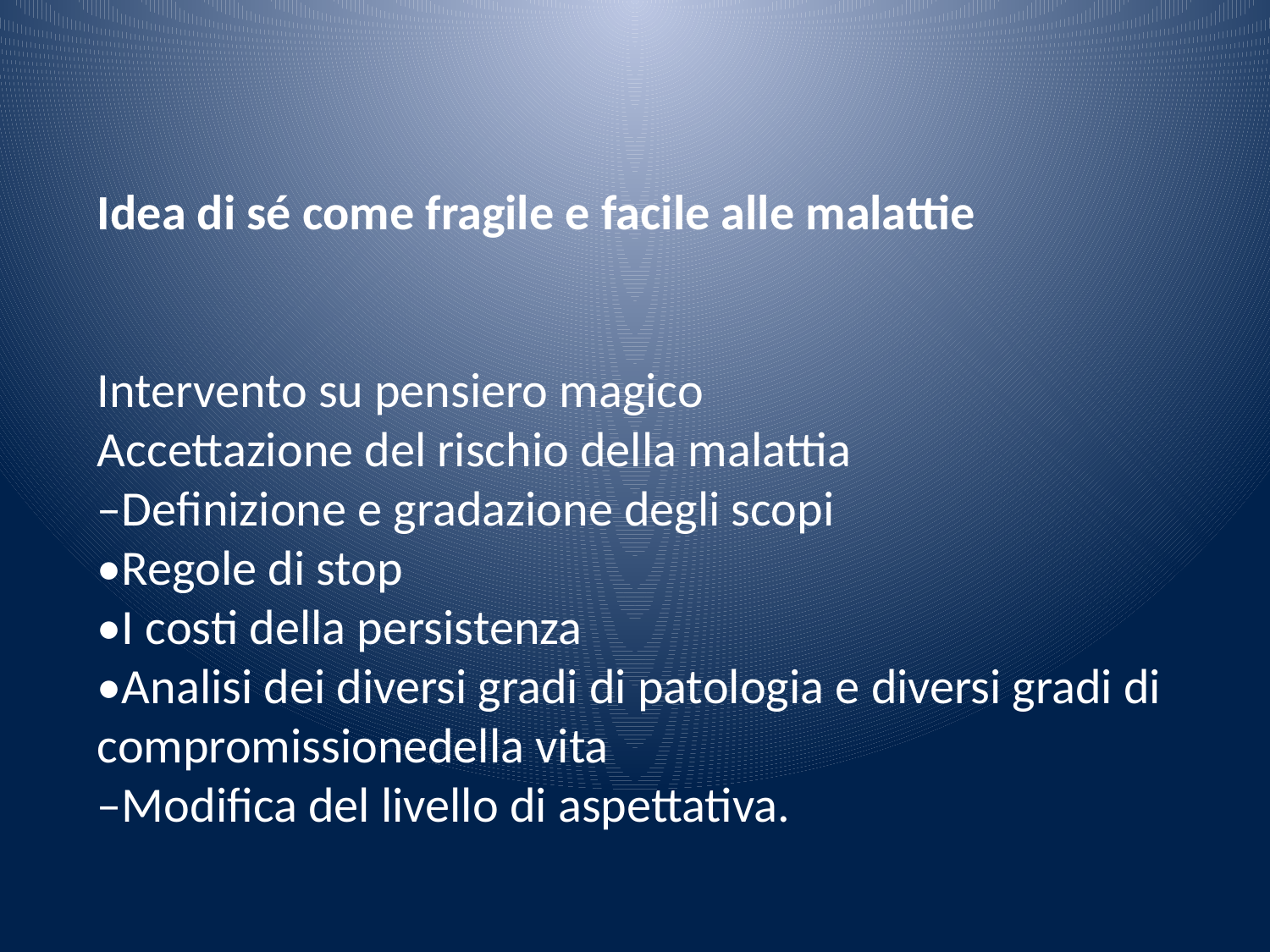

Idea di sé come fragile e facile alle malattie

Intervento su pensiero magico
Accettazione del rischio della malattia
–Definizione e gradazione degli scopi
•Regole di stop
•I costi della persistenza
•Analisi dei diversi gradi di patologia e diversi gradi di compromissionedella vita
–Modifica del livello di aspettativa.